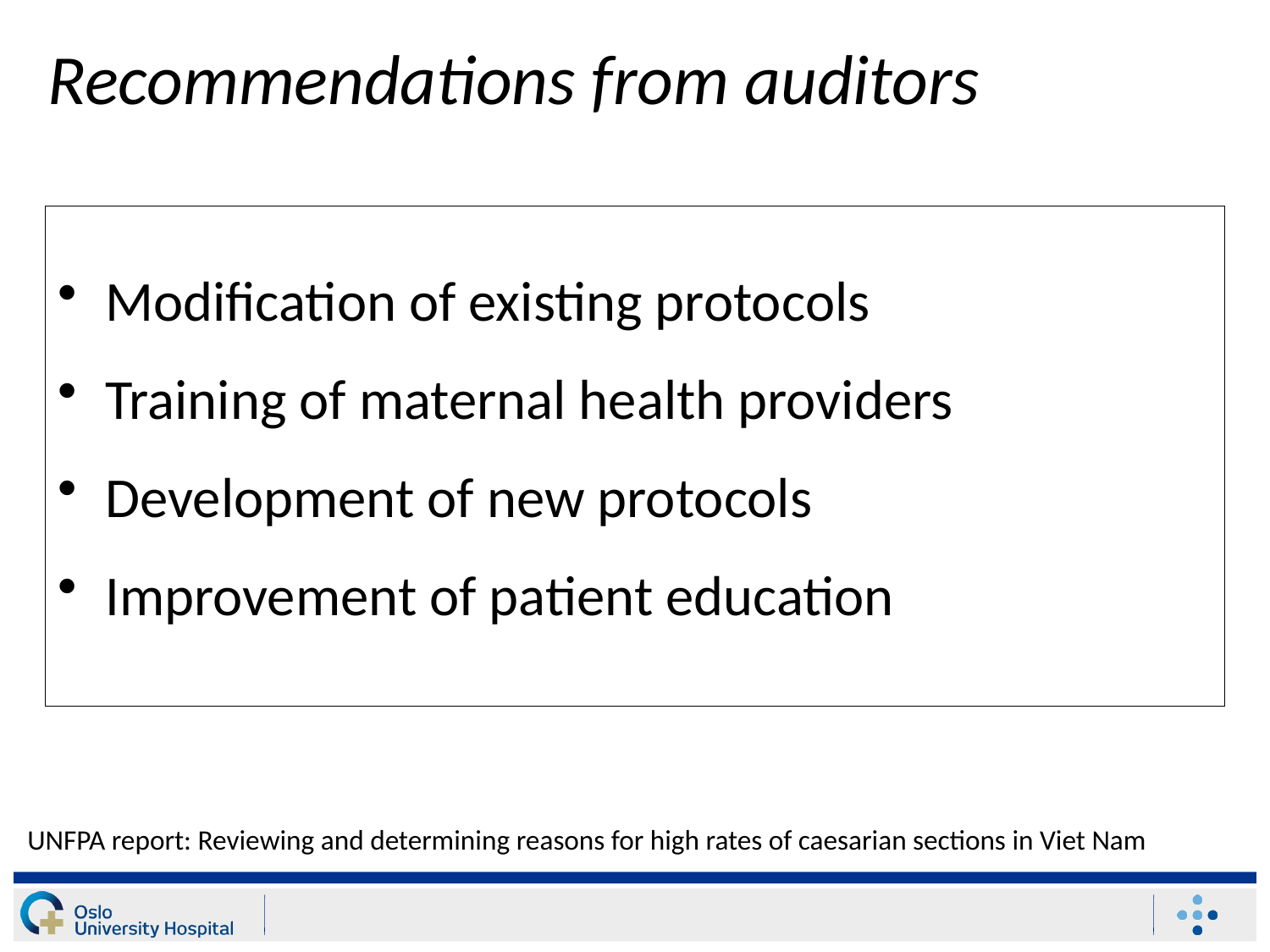

# Recommendations from auditors

Modification of existing protocols
Training of maternal health providers
Development of new protocols
Improvement of patient education
UNFPA report: Reviewing and determining reasons for high rates of caesarian sections in Viet Nam